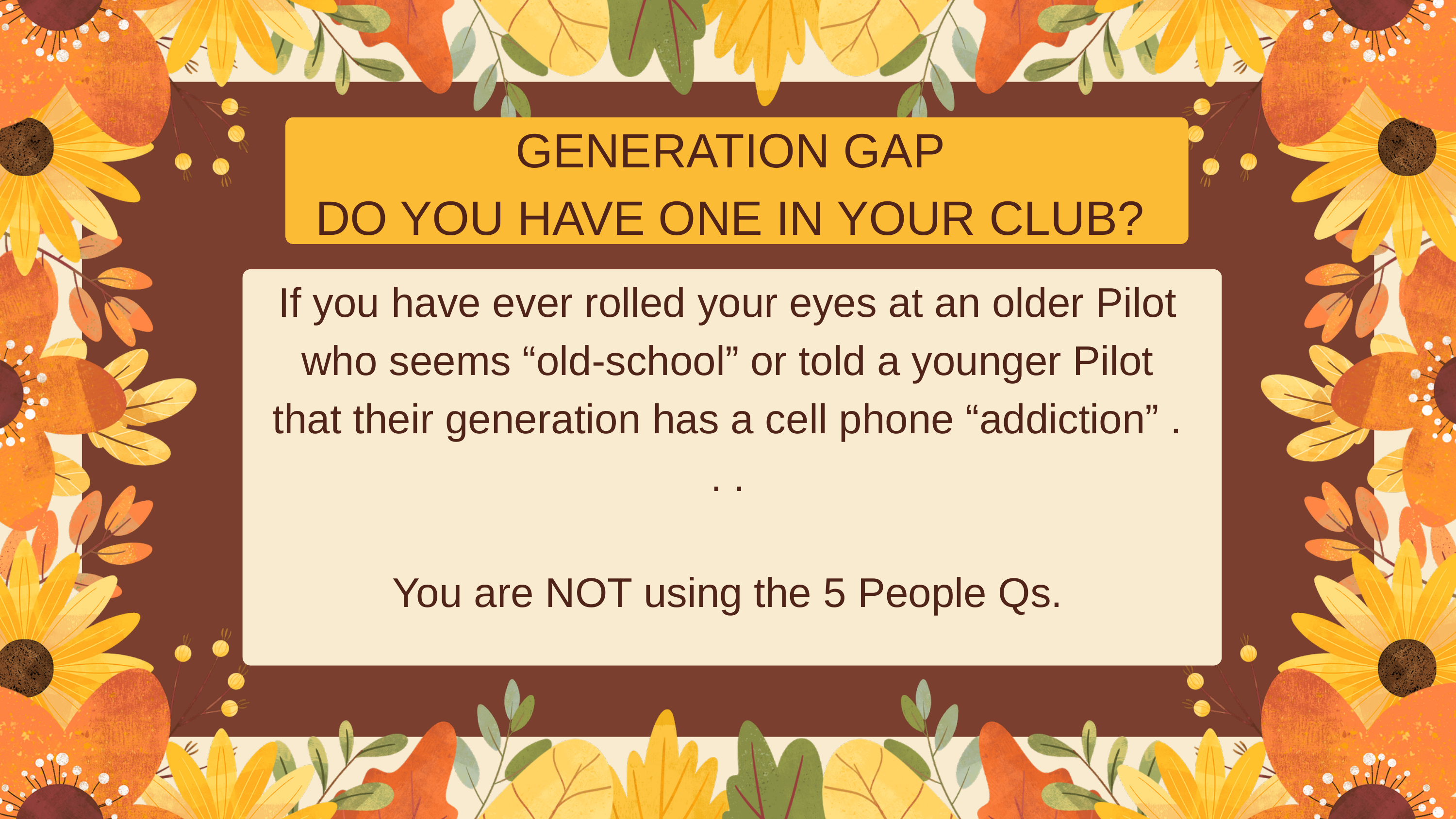

GENERATION GAP
DO YOU HAVE ONE IN YOUR CLUB?

If you have ever rolled your eyes at an older Pilot who seems “old-school” or told a younger Pilot that their generation has a cell phone “addiction” . . .

You are NOT using the 5 People Qs.